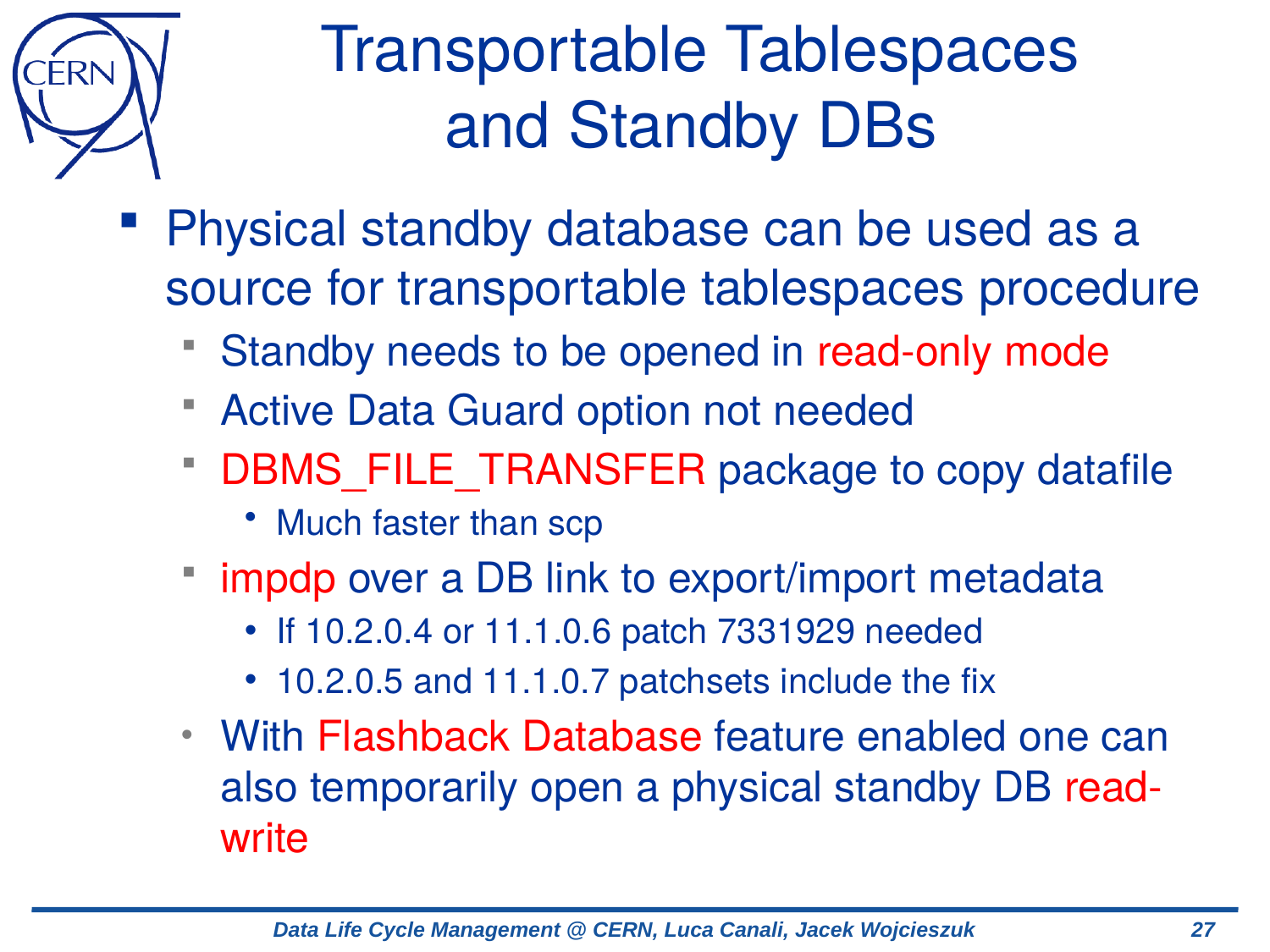

# Transportable Tablespaces and Standby DBs
Physical standby database can be used as a source for transportable tablespaces procedure
Standby needs to be opened in read-only mode
Active Data Guard option not needed
DBMS_FILE_TRANSFER package to copy datafile
Much faster than scp
impdp over a DB link to export/import metadata
If 10.2.0.4 or 11.1.0.6 patch 7331929 needed
10.2.0.5 and 11.1.0.7 patchsets include the fix
With Flashback Database feature enabled one can also temporarily open a physical standby DB read-write
Data Life Cycle Management @ CERN, Luca Canali, Jacek Wojcieszuk
27